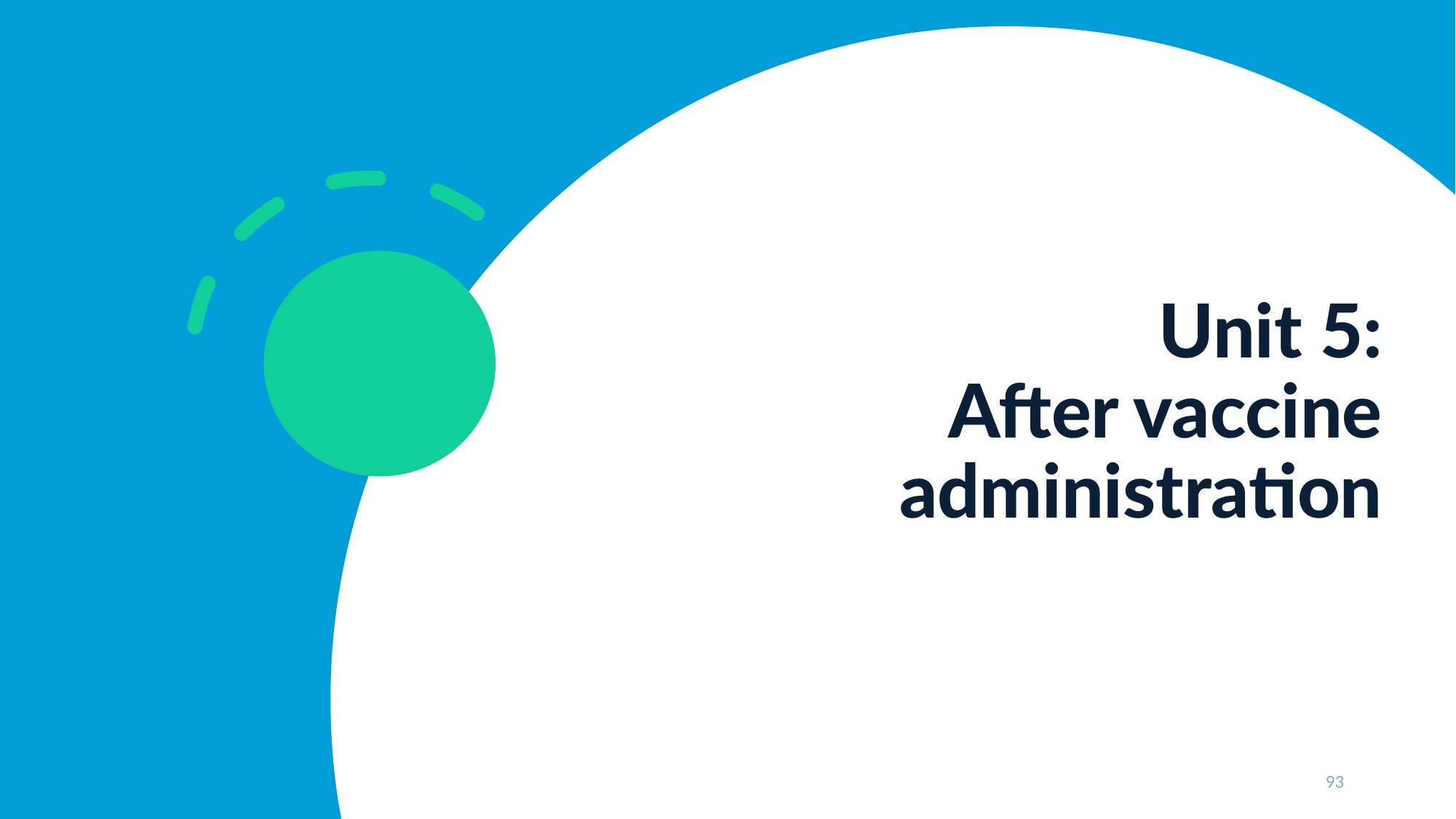

# Unit 5: After vaccine administration
93